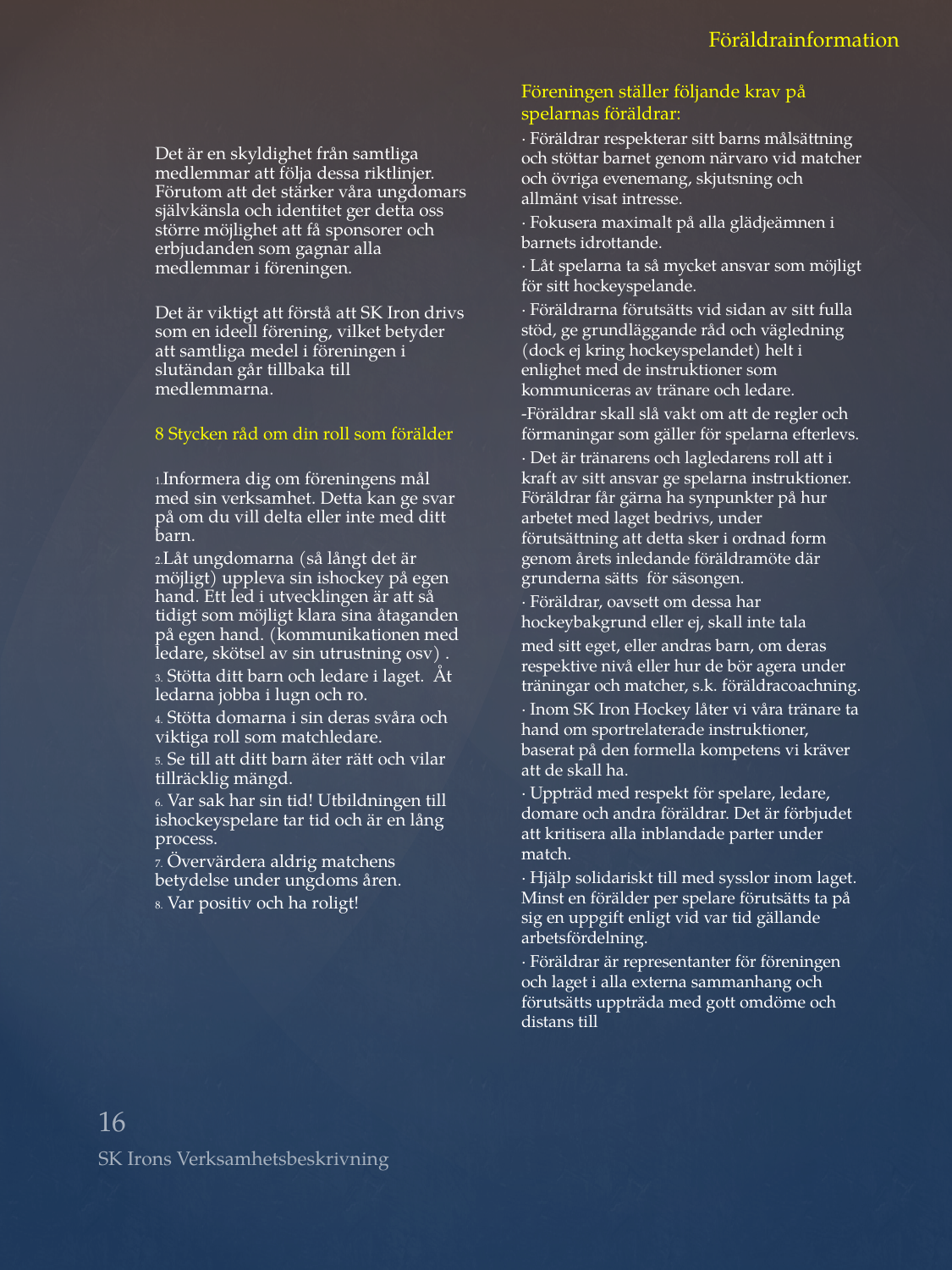

# Föräldrainformation
Föreningen ställer följande krav på spelarnas föräldrar:
· Föräldrar respekterar sitt barns målsättning och stöttar barnet genom närvaro vid matcher och övriga evenemang, skjutsning och allmänt visat intresse.
· Fokusera maximalt på alla glädjeämnen i barnets idrottande.
· Låt spelarna ta så mycket ansvar som möjligt för sitt hockeyspelande.
· Föräldrarna förutsätts vid sidan av sitt fulla stöd, ge grundläggande råd och vägledning (dock ej kring hockeyspelandet) helt i enlighet med de instruktioner som kommuniceras av tränare och ledare.
-Föräldrar skall slå vakt om att de regler och förmaningar som gäller för spelarna efterlevs.
· Det är tränarens och lagledarens roll att i kraft av sitt ansvar ge spelarna instruktioner. Föräldrar får gärna ha synpunkter på hur arbetet med laget bedrivs, under förutsättning att detta sker i ordnad form genom årets inledande föräldramöte där grunderna sätts  för säsongen.
· Föräldrar, oavsett om dessa har hockeybakgrund eller ej, skall inte tala
med sitt eget, eller andras barn, om deras respektive nivå eller hur de bör agera under träningar och matcher, s.k. föräldracoachning.
· Inom SK Iron Hockey låter vi våra tränare ta hand om sportrelaterade instruktioner, baserat på den formella kompetens vi kräver att de skall ha.
· Uppträd med respekt för spelare, ledare, domare och andra föräldrar. Det är förbjudet att kritisera alla inblandade parter under match.
· Hjälp solidariskt till med sysslor inom laget. Minst en förälder per spelare förutsätts ta på sig en uppgift enligt vid var tid gällande arbetsfördelning.
· Föräldrar är representanter för föreningen och laget i alla externa sammanhang och förutsätts uppträda med gott omdöme och distans till
Det är en skyldighet från samtliga medlemmar att följa dessa riktlinjer. Förutom att det stärker våra ungdomars självkänsla och identitet ger detta oss större möjlighet att få sponsorer och erbjudanden som gagnar alla medlemmar i föreningen.

Det är viktigt att förstå att SK Iron drivs som en ideell förening, vilket betyder att samtliga medel i föreningen i slutändan går tillbaka till medlemmarna.

8 Stycken råd om din roll som förälder

Informera dig om föreningens mål med sin verksamhet. Detta kan ge svar på om du vill delta eller inte med ditt barn.
Låt ungdomarna (så långt det är möjligt) uppleva sin ishockey på egen hand. Ett led i utvecklingen är att så tidigt som möjligt klara sina åtaganden på egen hand. (kommunikationen med ledare, skötsel av sin utrustning osv) .
 Stötta ditt barn och ledare i laget.  Åt ledarna jobba i lugn och ro.
 Stötta domarna i sin deras svåra och viktiga roll som matchledare.
 Se till att ditt barn äter rätt och vilar tillräcklig mängd.
 Var sak har sin tid! Utbildningen till ishockeyspelare tar tid och är en lång process.
 Övervärdera aldrig matchens betydelse under ungdoms åren.
 Var positiv och ha roligt!
16
SK Irons Verksamhetsbeskrivning